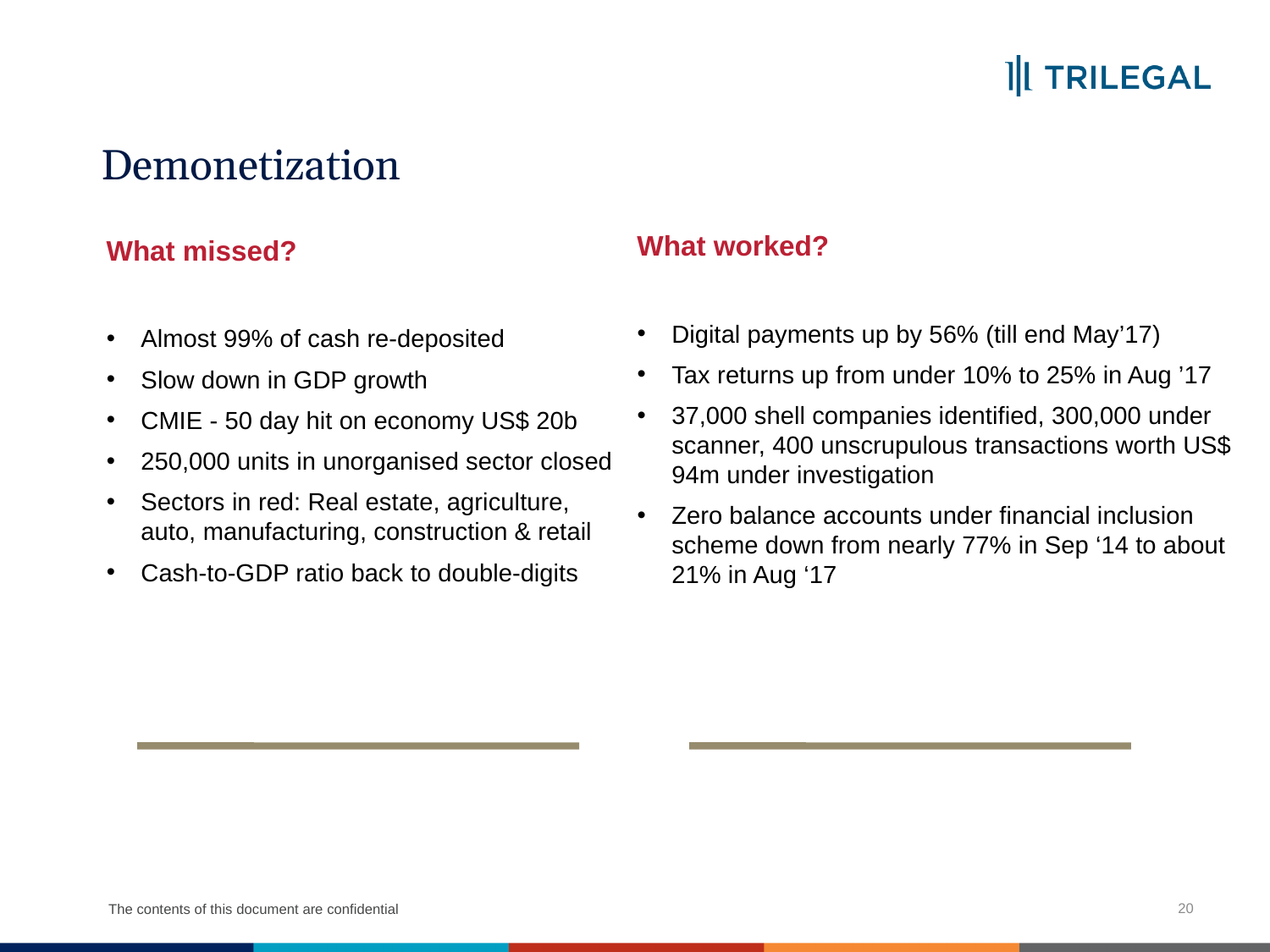

# Demonetization
What worked?

Digital payments up by 56% (till end May’17)
Tax returns up from under 10% to 25% in Aug ’17
37,000 shell companies identified, 300,000 under scanner, 400 unscrupulous transactions worth US$ 94m under investigation
Zero balance accounts under financial inclusion scheme down from nearly 77% in Sep ‘14 to about 21% in Aug ‘17

What missed?

Almost 99% of cash re-deposited
Slow down in GDP growth
CMIE - 50 day hit on economy US$ 20b
250,000 units in unorganised sector closed
Sectors in red: Real estate, agriculture, auto, manufacturing, construction & retail
Cash-to-GDP ratio back to double-digits

20